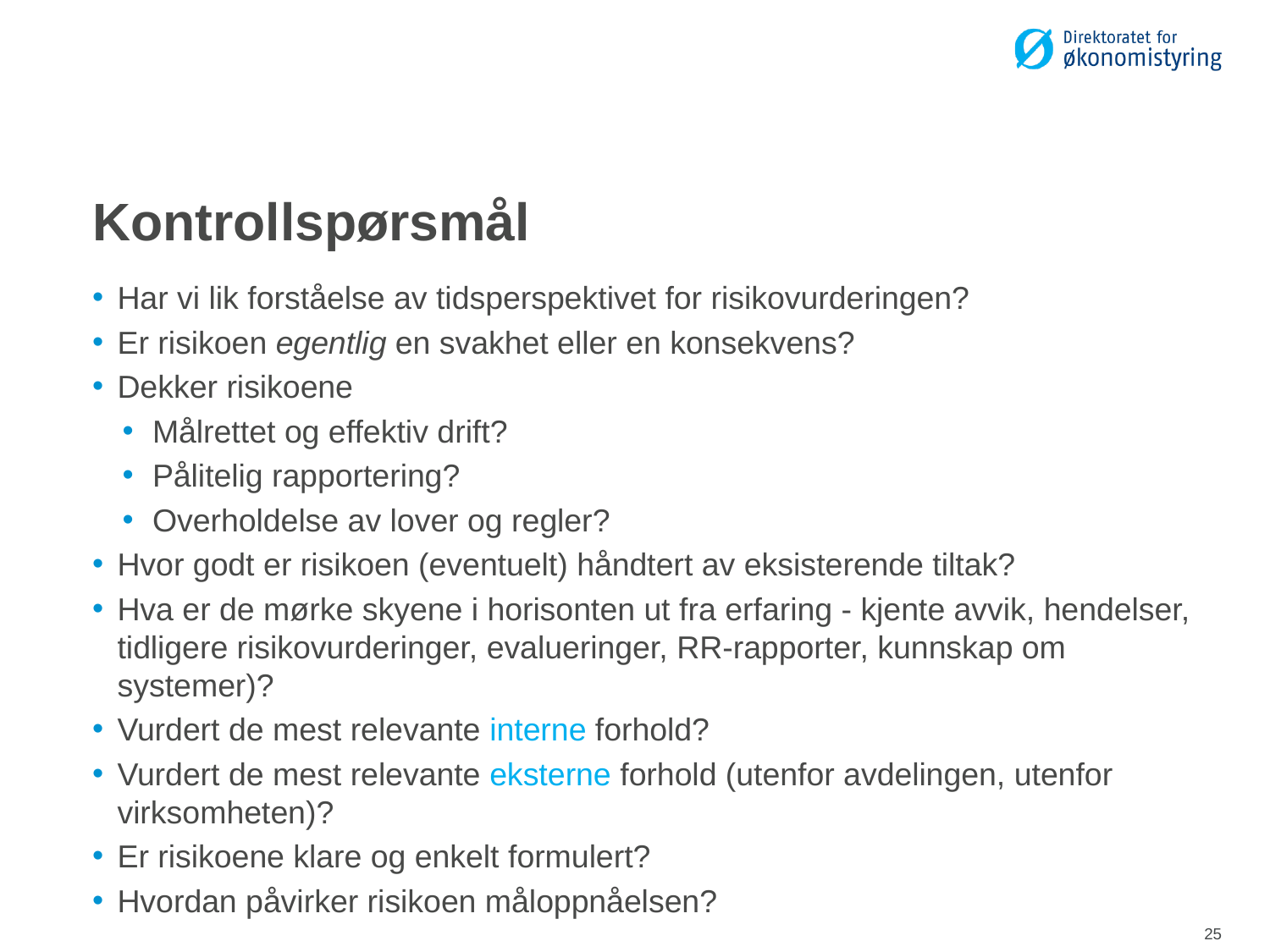

# Kontrollspørsmål
Har vi lik forståelse av tidsperspektivet for risikovurderingen?
Er risikoen egentlig en svakhet eller en konsekvens?
Dekker risikoene
Målrettet og effektiv drift?
Pålitelig rapportering?
Overholdelse av lover og regler?
Hvor godt er risikoen (eventuelt) håndtert av eksisterende tiltak?
Hva er de mørke skyene i horisonten ut fra erfaring - kjente avvik, hendelser, tidligere risikovurderinger, evalueringer, RR-rapporter, kunnskap om systemer)?
Vurdert de mest relevante interne forhold?
Vurdert de mest relevante eksterne forhold (utenfor avdelingen, utenfor virksomheten)?
Er risikoene klare og enkelt formulert?
Hvordan påvirker risikoen måloppnåelsen?

25